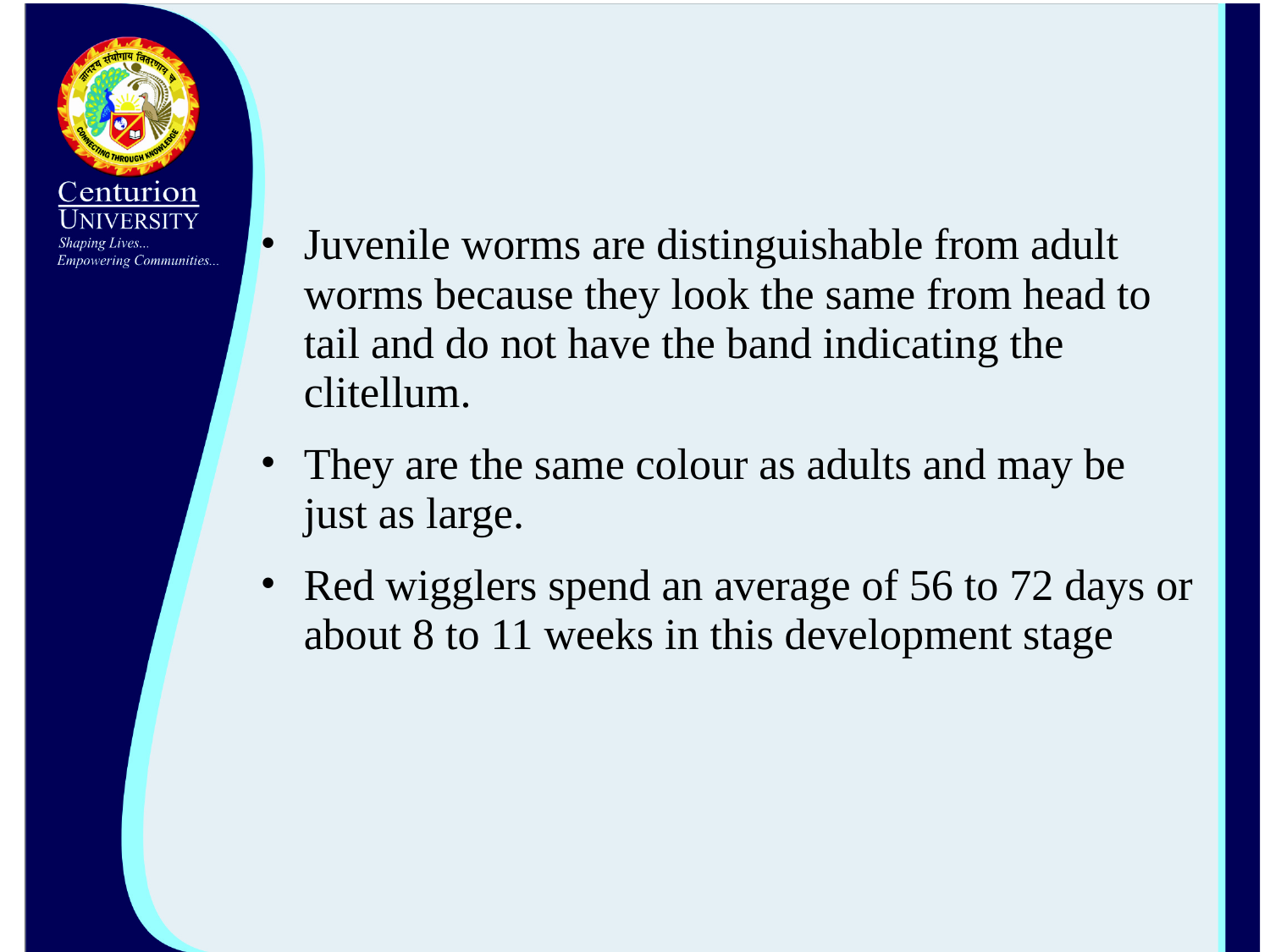

Juvenile worms are distinguishable from adult worms because they look the same from head to tail and do not have the band indicating the clitellum.
They are the same colour as adults and may be just as large.
Red wigglers spend an average of 56 to 72 days or about 8 to 11 weeks in this development stage